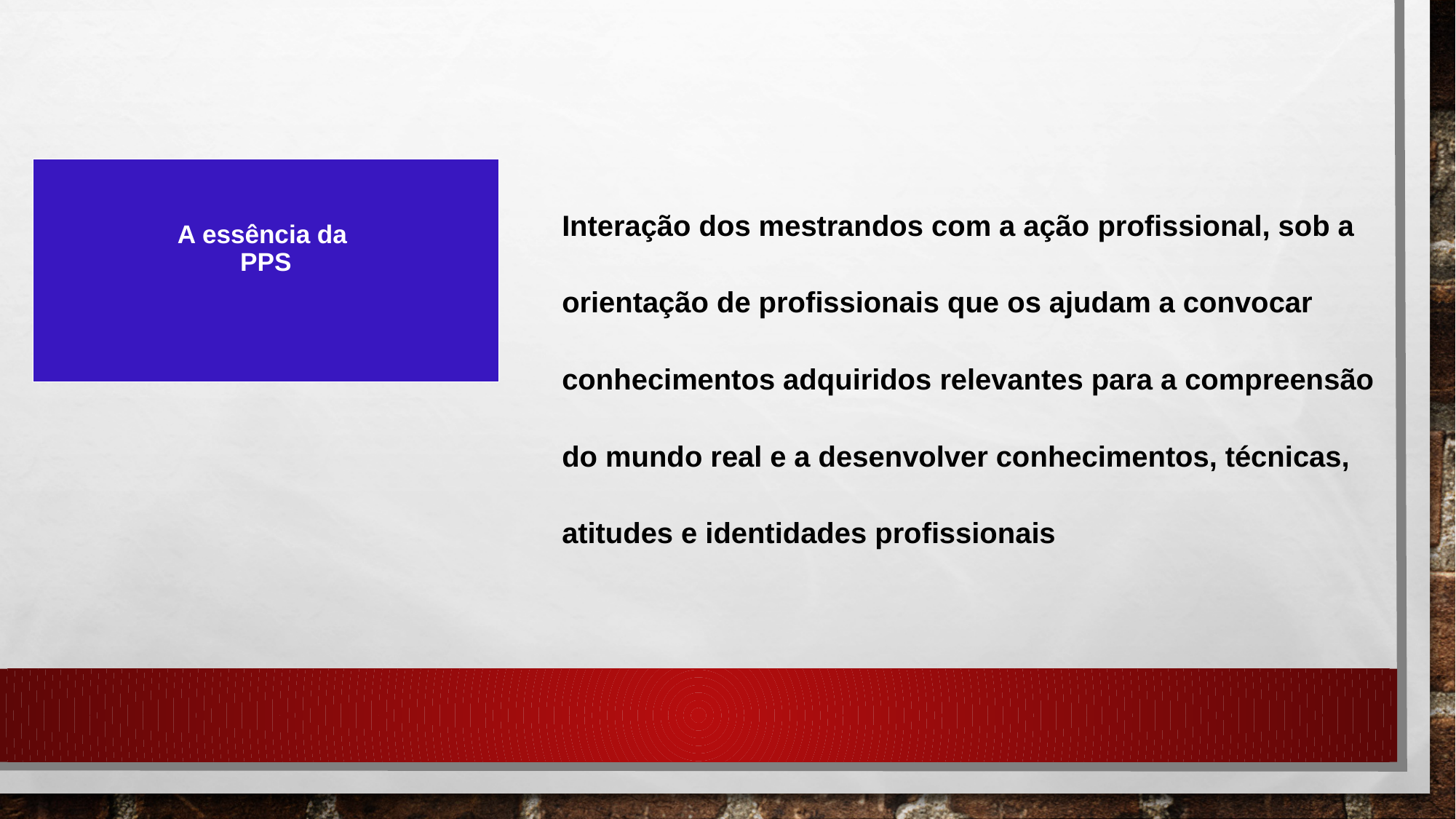

Interação dos mestrandos com a ação profissional, sob a orientação de profissionais que os ajudam a convocar conhecimentos adquiridos relevantes para a compreensão do mundo real e a desenvolver conhecimentos, técnicas, atitudes e identidades profissionais

# A essência da PPS